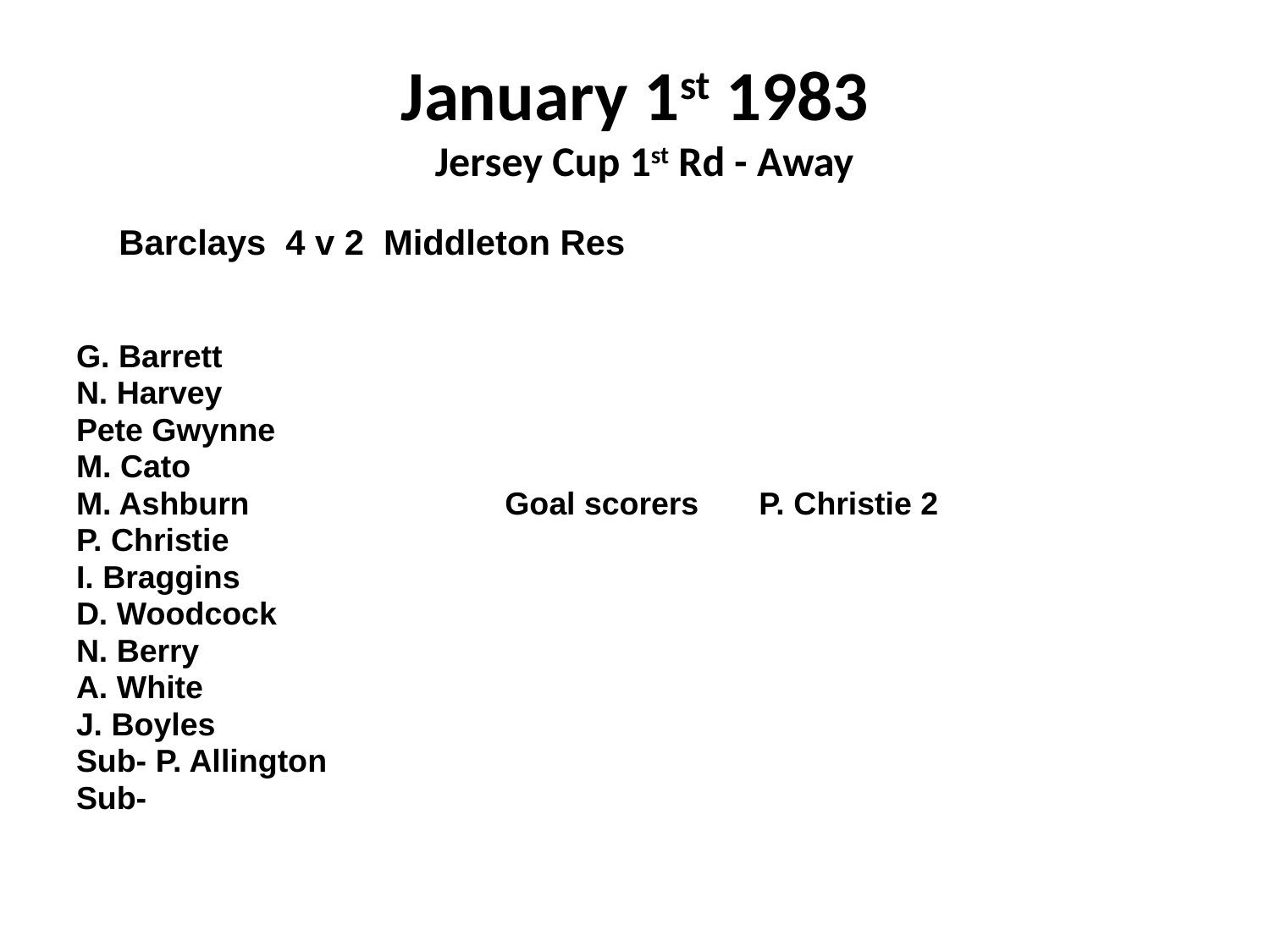

# January 1st 1983 Jersey Cup 1st Rd - Away
    Barclays  4 v 2  Middleton Res

G. Barrett
N. Harvey
Pete Gwynne
M. Cato
M. Ashburn			Goal scorers	P. Christie 2
P. Christie
I. Braggins
D. Woodcock
N. Berry
A. White
J. Boyles
Sub- P. Allington
Sub-